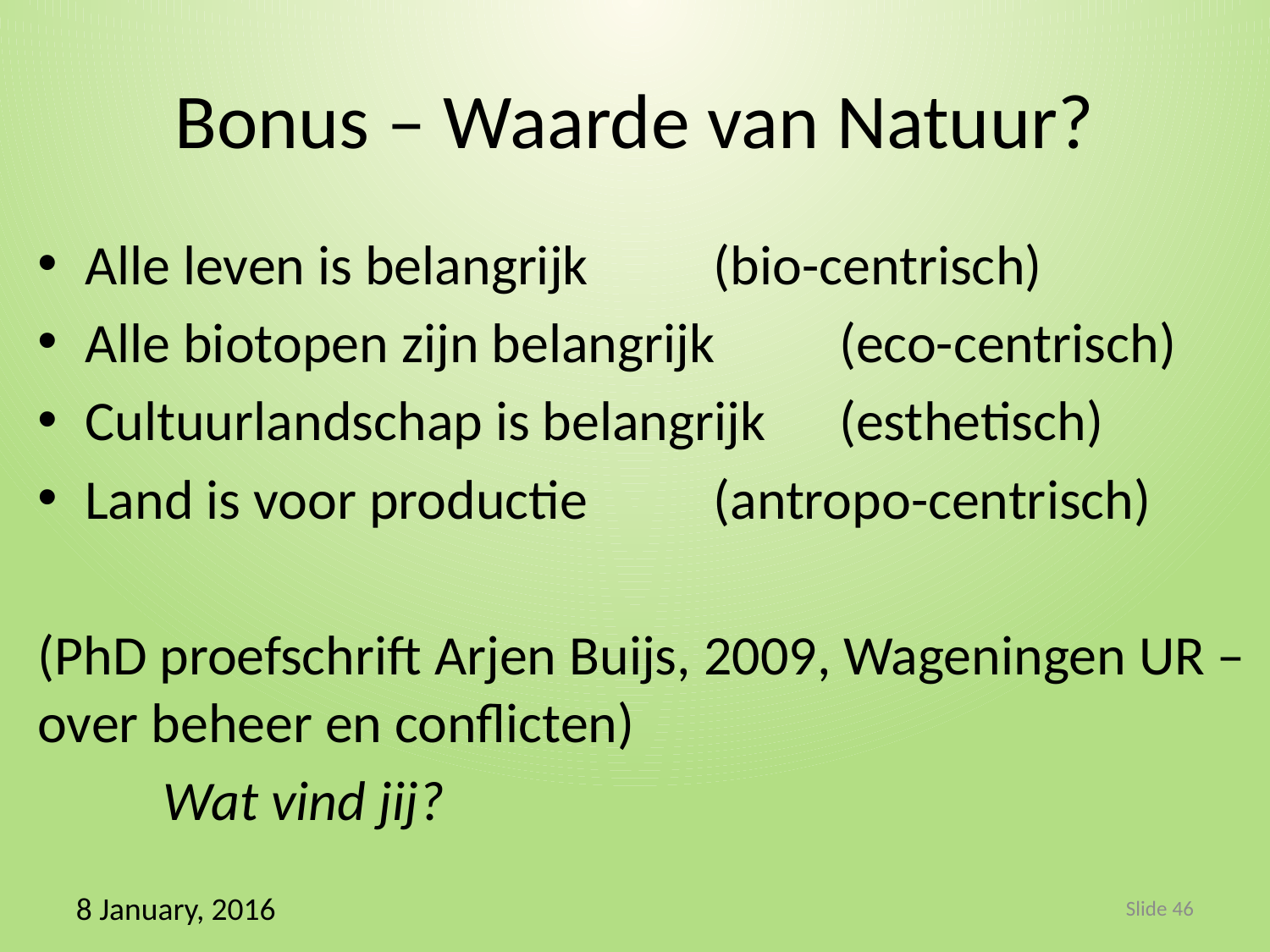

# Bonus – Waarde van Natuur?
Alle leven is belangrijk 		(bio-centrisch)
Alle biotopen zijn belangrijk 	(eco-centrisch)
Cultuurlandschap is belangrijk 	(esthetisch)
Land is voor productie 		(antropo-centrisch)

(PhD proefschrift Arjen Buijs, 2009, Wageningen UR – over beheer en conflicten)
						Wat vind jij?

8 January, 2016
Slide 46